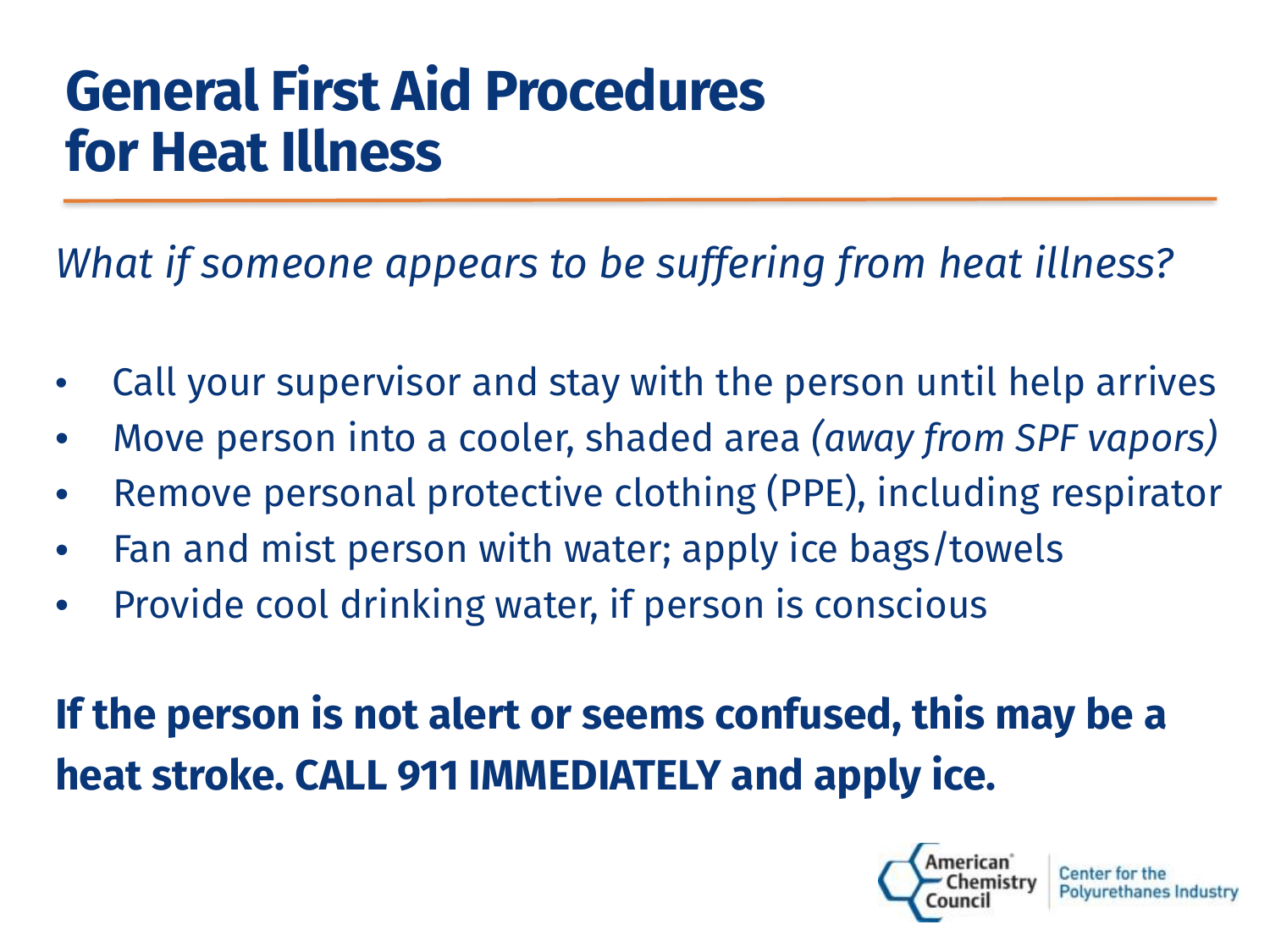

# General First Aid Procedures for Heat Illness
What if someone appears to be suffering from heat illness?

 Call your supervisor and stay with the person until help arrives
 Move person into a cooler, shaded area (away from SPF vapors)
 Remove personal protective clothing (PPE), including respirator
 Fan and mist person with water; apply ice bags/towels
 Provide cool drinking water, if person is conscious

If the person is not alert or seems confused, this may be a heat stroke. CALL 911 IMMEDIATELY and apply ice.